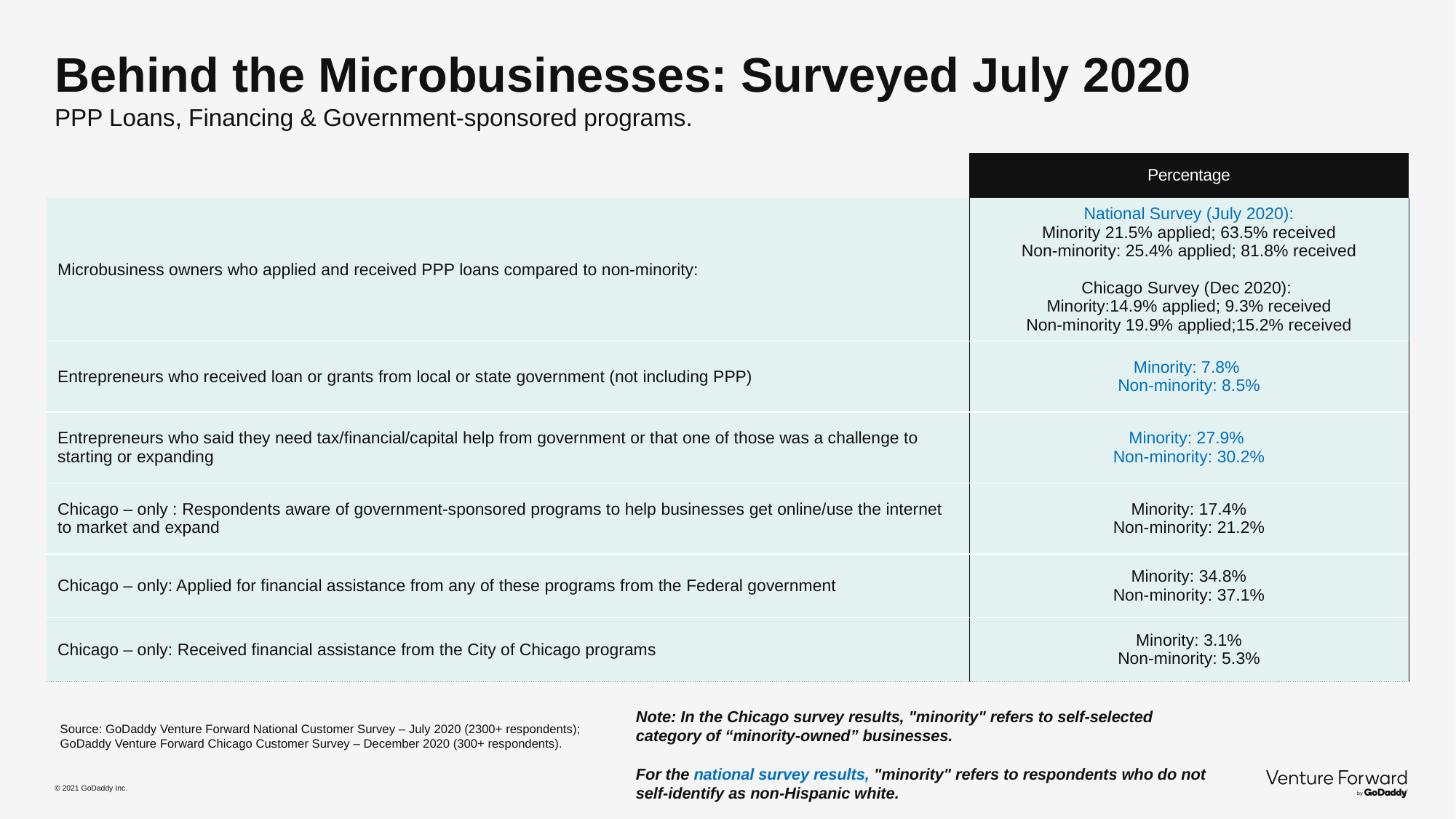

# Behind the Microbusinesses: Surveyed July 2020 PPP Loans, Financing & Government-sponsored programs.
|  | Percentage |
| --- | --- |
| Microbusiness owners who applied and received PPP loans compared to non-minority: | National Survey (July 2020): Minority 21.5% applied; 63.5% received Non-minority: 25.4% applied; 81.8% received Chicago Survey (Dec 2020): Minority:14.9% applied; 9.3% received Non-minority 19.9% applied;15.2% received |
| Entrepreneurs who received loan or grants from local or state government (not including PPP) | Minority: 7.8%  Non-minority: 8.5% |
| Entrepreneurs who said they need tax/financial/capital help from government or that one of those was a challenge to starting or expanding | Minority: 27.9% Non-minority: 30.2% |
| Chicago – only : Respondents aware of government-sponsored programs to help businesses get online/use the internet to market and expand | Minority: 17.4% Non-minority: 21.2% |
| Chicago – only: Applied for financial assistance from any of these programs from the Federal government | Minority: 34.8% Non-minority: 37.1% |
| Chicago – only: Received financial assistance from the City of Chicago programs | Minority: 3.1% Non-minority: 5.3% |
Note: In the Chicago survey results, "minority" refers to self-selected category of “minority-owned” businesses.
For the national survey results, "minority" refers to respondents who do not self-identify as non-Hispanic white.
Source: GoDaddy Venture Forward National Customer Survey – July 2020 (2300+ respondents);
GoDaddy Venture Forward Chicago Customer Survey – December 2020 (300+ respondents).
© 2021 GoDaddy Inc.